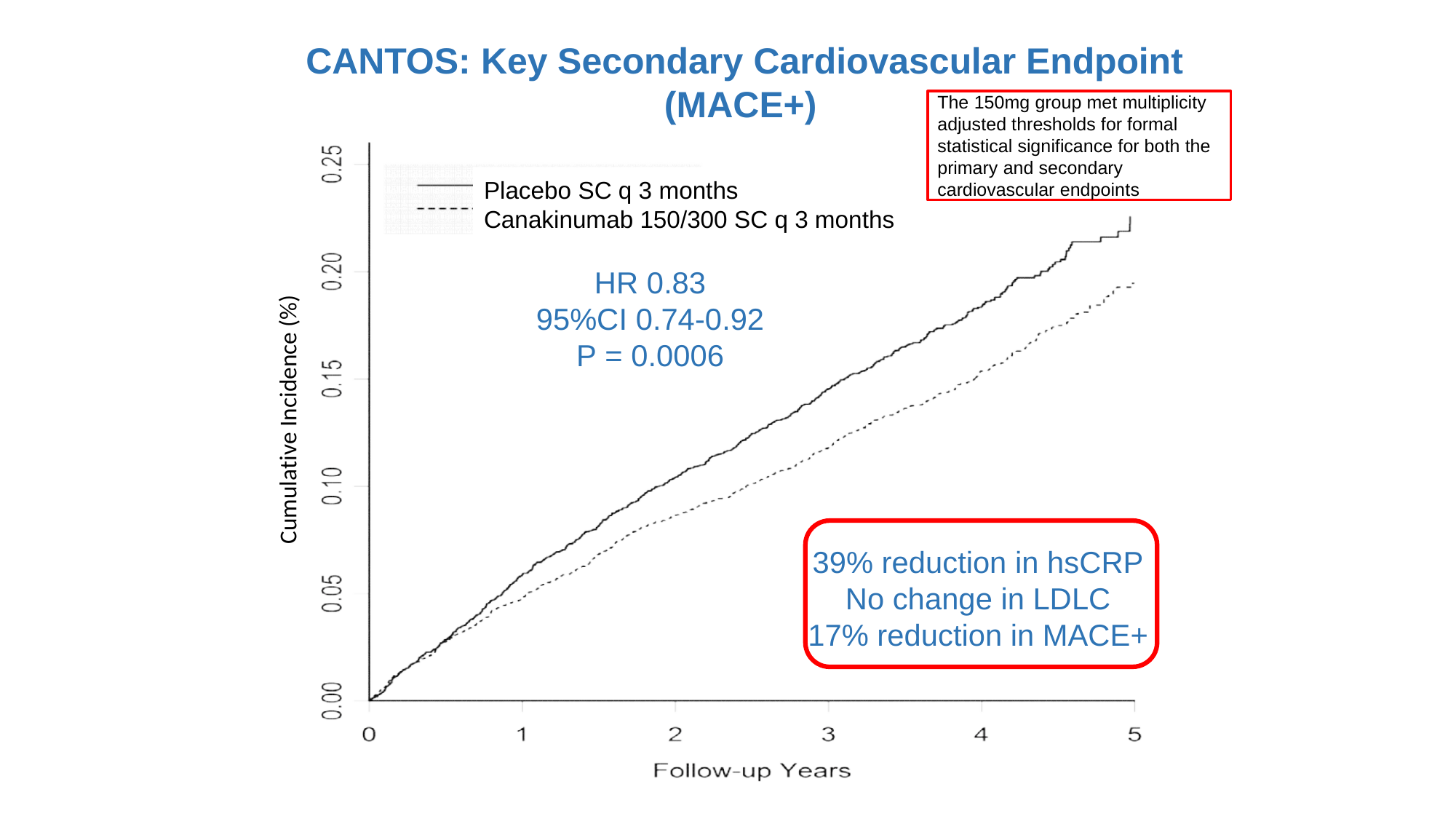

# CANTOS: Key Secondary Cardiovascular Endpoint

(MACE+)
The 150mg group met multiplicity adjusted thresholds for formal statistical significance for both the primary and secondary cardiovascular endpoints

Placebo SC q 3 months
Canakinumab 150/300 SC q 3 months
HR 0.83
95%CI 0.74-0.92
P = 0.0006

Cumulative Incidence (%)

39% reduction in hsCRP No change in LDLC
17% reduction in MACE+